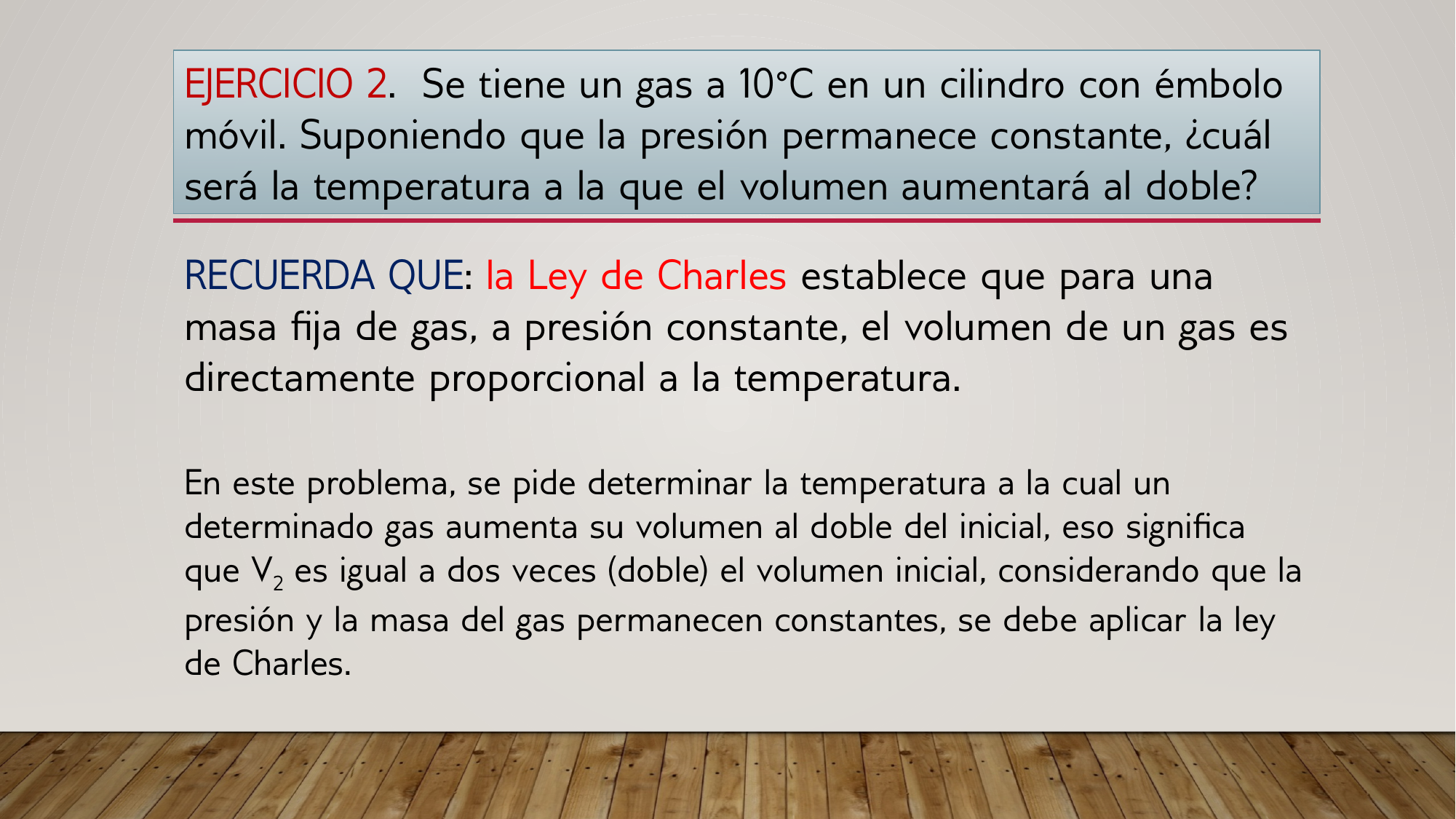

EJERCICIO 2.  Se tiene un gas a 10°C en un cilindro con émbolo móvil. Suponiendo que la presión permanece constante, ¿cuál será la temperatura a la que el volumen aumentará al doble?
RECUERDA QUE: la Ley de Charles establece que para una masa fija de gas, a presión constante, el volumen de un gas es directamente proporcional a la temperatura.
En este problema, se pide determinar la temperatura a la cual un determinado gas aumenta su volumen al doble del inicial, eso significa que V2 es igual a dos veces (doble) el volumen inicial, considerando que la presión y la masa del gas permanecen constantes, se debe aplicar la ley de Charles.